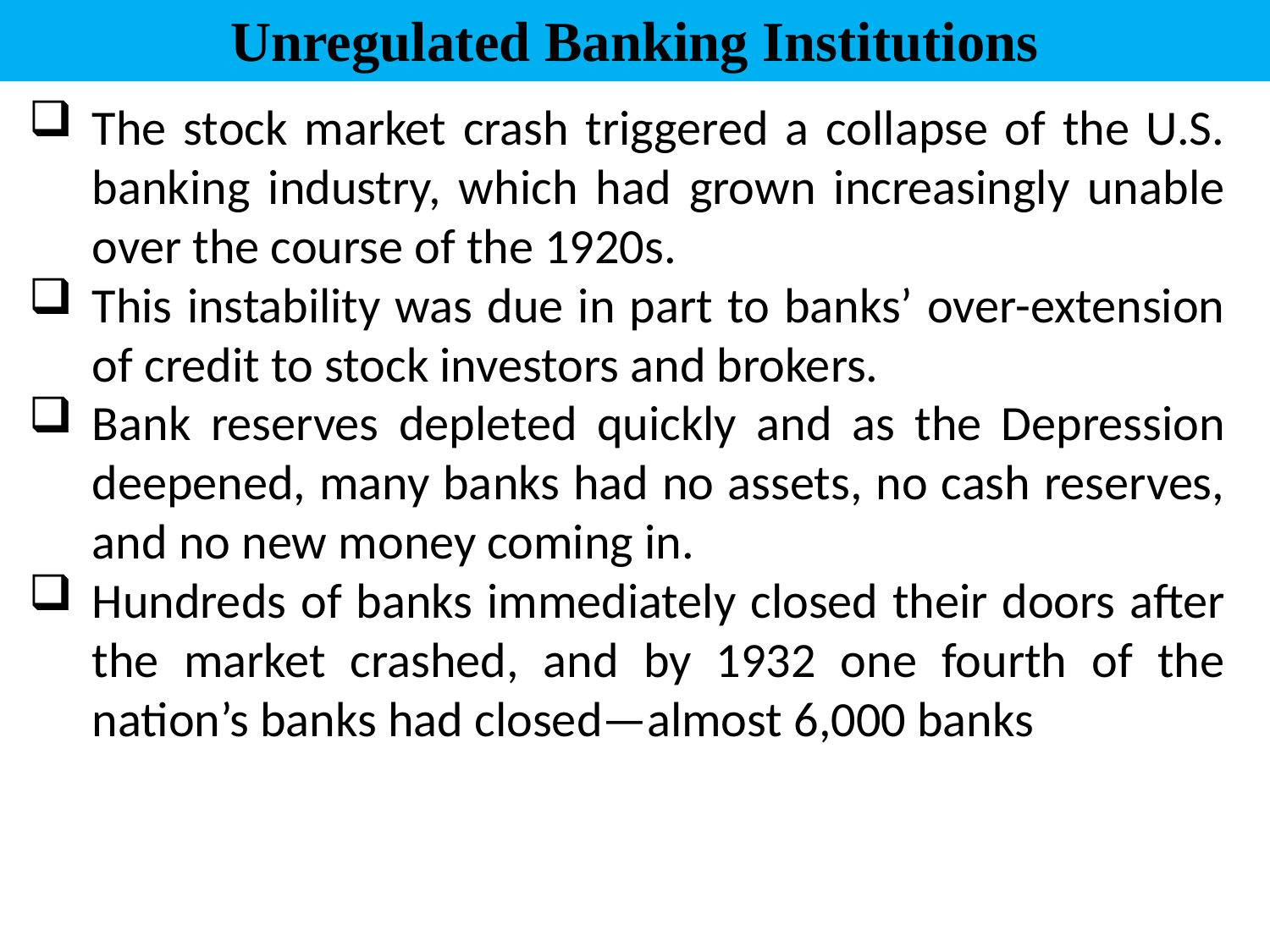

# Unregulated Banking Institutions
The stock market crash triggered a collapse of the U.S. banking industry, which had grown increasingly unable over the course of the 1920s.
This instability was due in part to banks’ over-extension of credit to stock investors and brokers.
Bank reserves depleted quickly and as the Depression deepened, many banks had no assets, no cash reserves, and no new money coming in.
Hundreds of banks immediately closed their doors after the market crashed, and by 1932 one fourth of the nation’s banks had closed—almost 6,000 banks